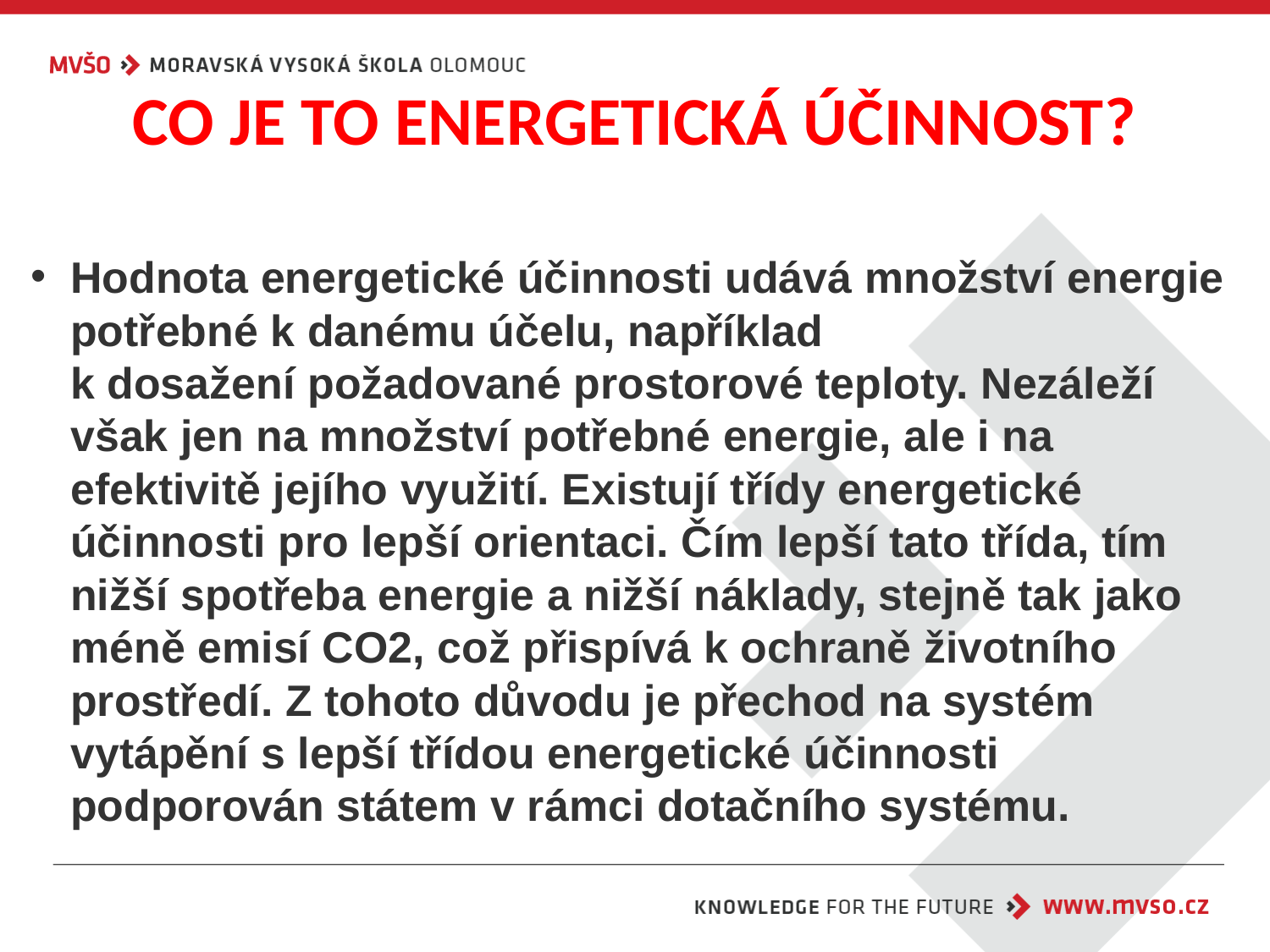

# CO JE TO ENERGETICKÁ ÚČINNOST?
Hodnota energetické účinnosti udává množství energie potřebné k danému účelu, například
k dosažení požadované prostorové teploty. Nezáleží však jen na množství potřebné energie, ale i na efektivitě jejího využití. Existují třídy energetické účinnosti pro lepší orientaci. Čím lepší tato třída, tím nižší spotřeba energie a nižší náklady, stejně tak jako méně emisí CO2, což přispívá k ochraně životního prostředí. Z tohoto důvodu je přechod na systém vytápění s lepší třídou energetické účinnosti podporován státem v rámci dotačního systému.